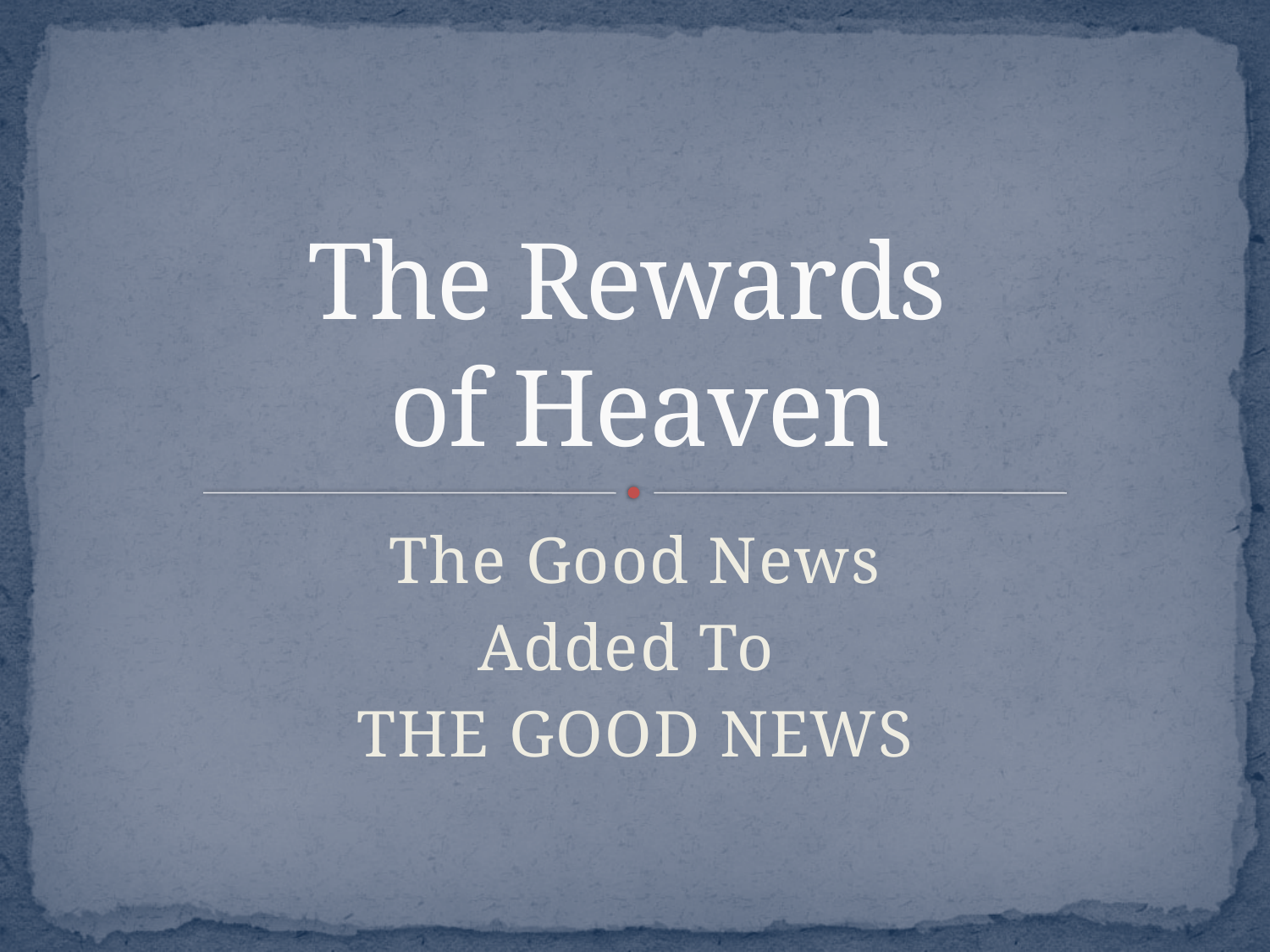

# The Rewards of Heaven
The Good News
Added To
THE GOOD NEWS